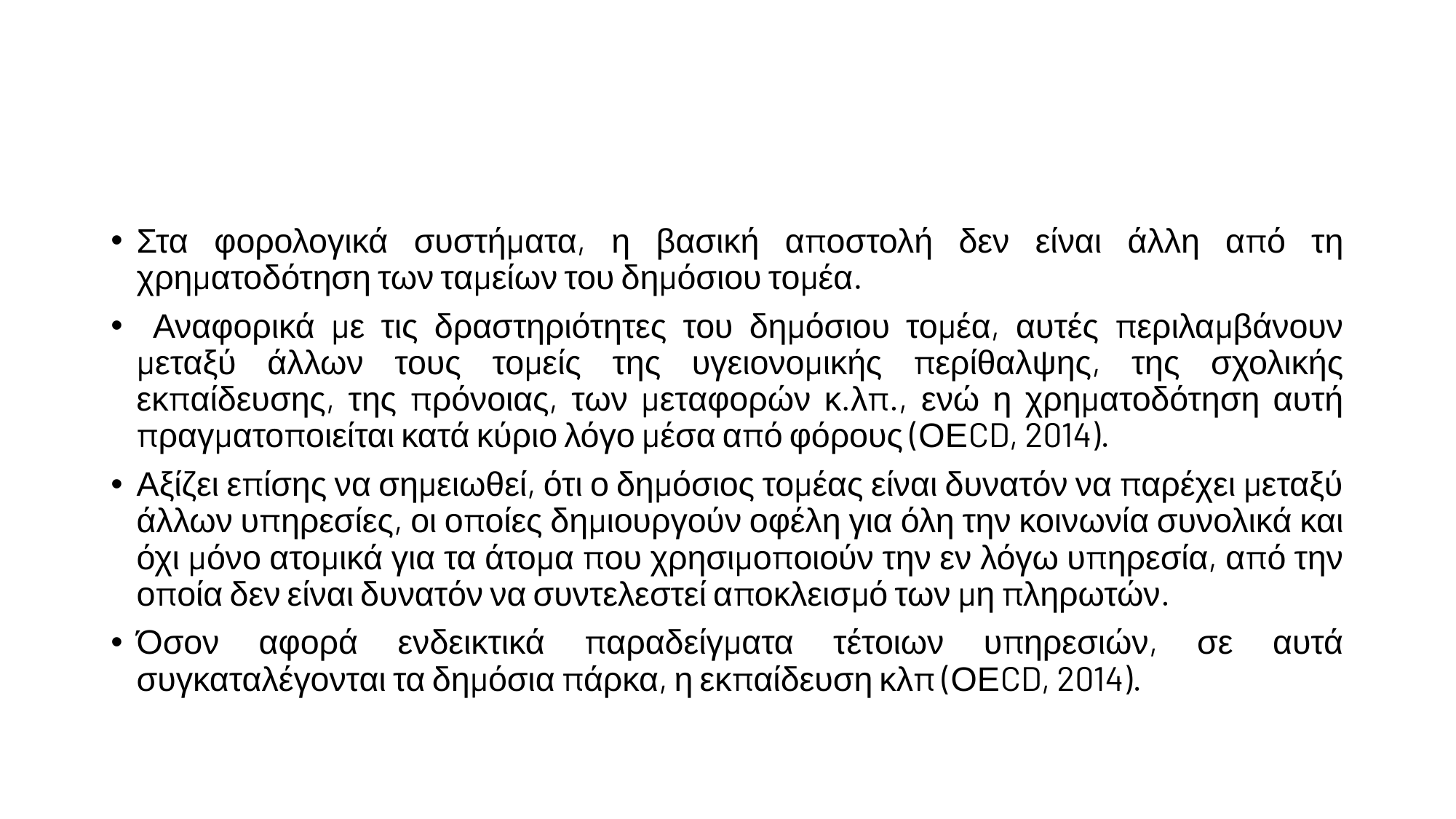

#
Στα φορολογικά συστήματα, η βασική αποστολή δεν είναι άλλη από τη χρηματοδότηση των ταμείων του δημόσιου τομέα.
 Αναφορικά με τις δραστηριότητες του δημόσιου τομέα, αυτές περιλαμβάνουν μεταξύ άλλων τους τομείς της υγειονομικής περίθαλψης, της σχολικής εκπαίδευσης, της πρόνοιας, των μεταφορών κ.λπ., ενώ η χρηματοδότηση αυτή πραγματοποιείται κατά κύριο λόγο μέσα από φόρους (ΟΕCD, 2014).
Αξίζει επίσης να σημειωθεί, ότι ο δημόσιος τομέας είναι δυνατόν να παρέχει μεταξύ άλλων υπηρεσίες, οι οποίες δημιουργούν οφέλη για όλη την κοινωνία συνολικά και όχι μόνο ατομικά για τα άτομα που χρησιμοποιούν την εν λόγω υπηρεσία, από την οποία δεν είναι δυνατόν να συντελεστεί αποκλεισμό των μη πληρωτών.
Όσον αφορά ενδεικτικά παραδείγματα τέτοιων υπηρεσιών, σε αυτά συγκαταλέγονται τα δημόσια πάρκα, η εκπαίδευση κλπ (ΟΕCD, 2014).